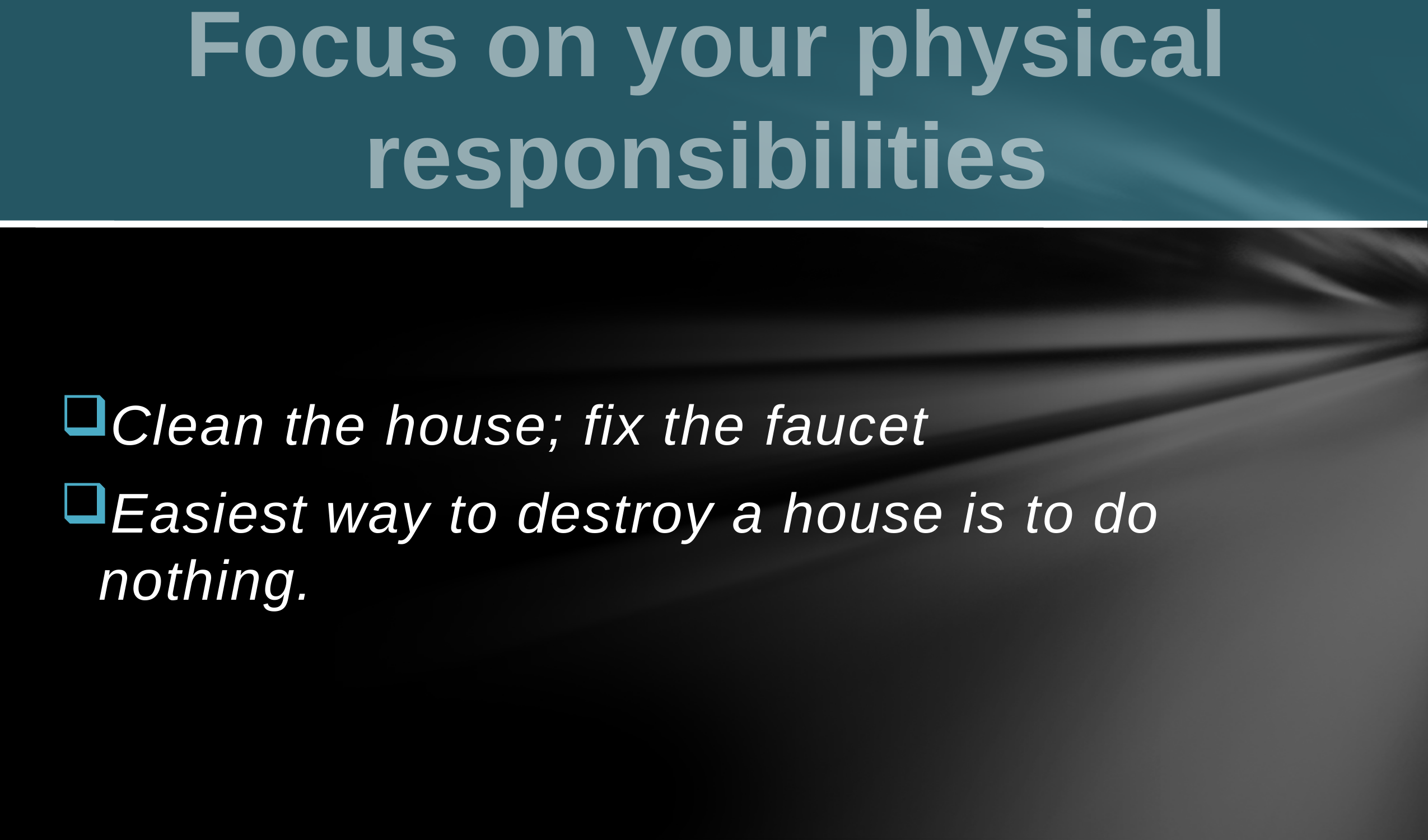

# Focus on your physical responsibilities
Clean the house; fix the faucet
Easiest way to destroy a house is to do nothing.